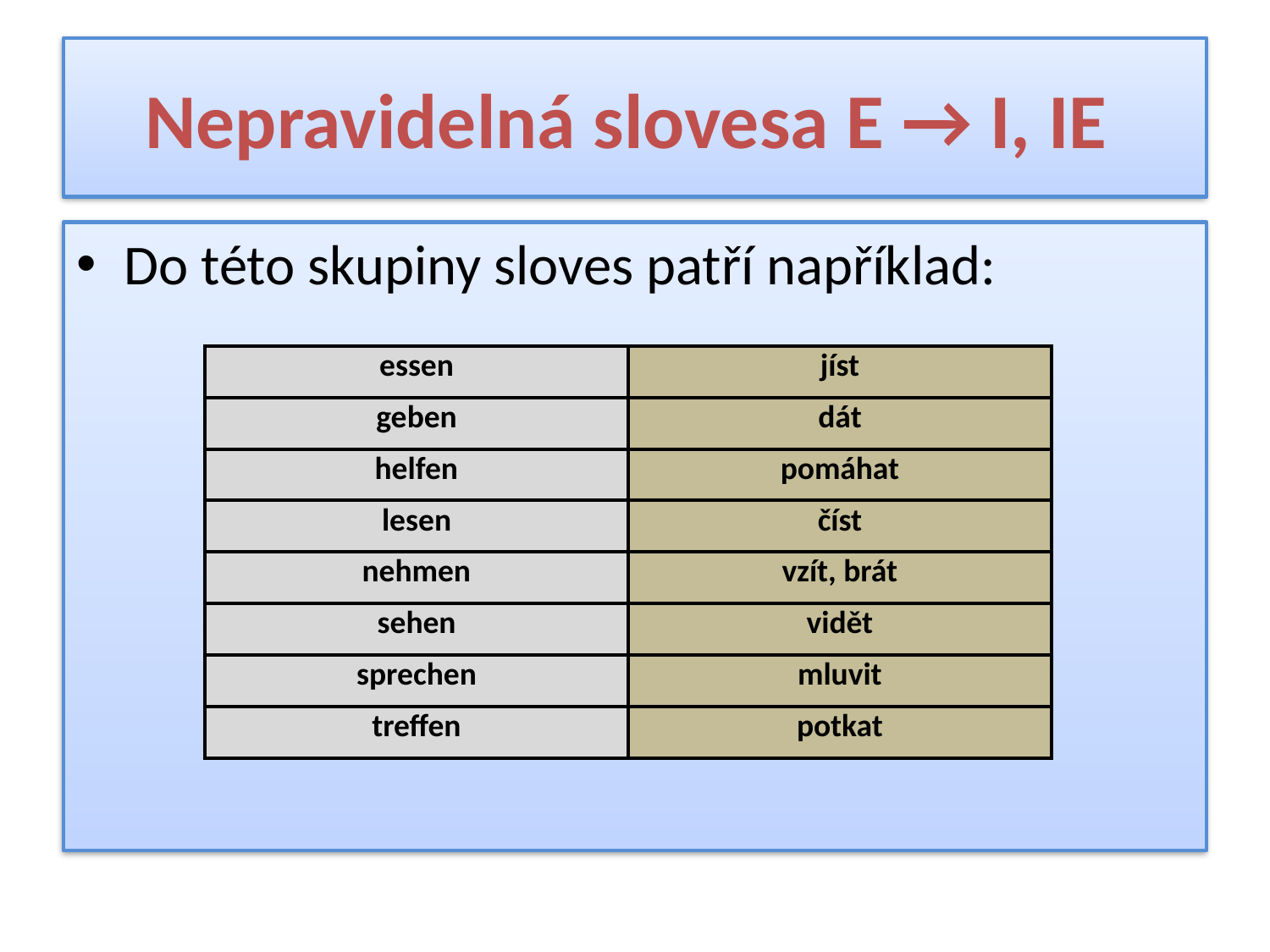

# Nepravidelná slovesa E → I, IE
Do této skupiny sloves patří například:

| essen | jíst |
| --- | --- |
| geben | dát |
| helfen | pomáhat |
| lesen | číst |
| nehmen | vzít, brát |
| sehen | vidět |
| sprechen | mluvit |
| treffen | potkat |